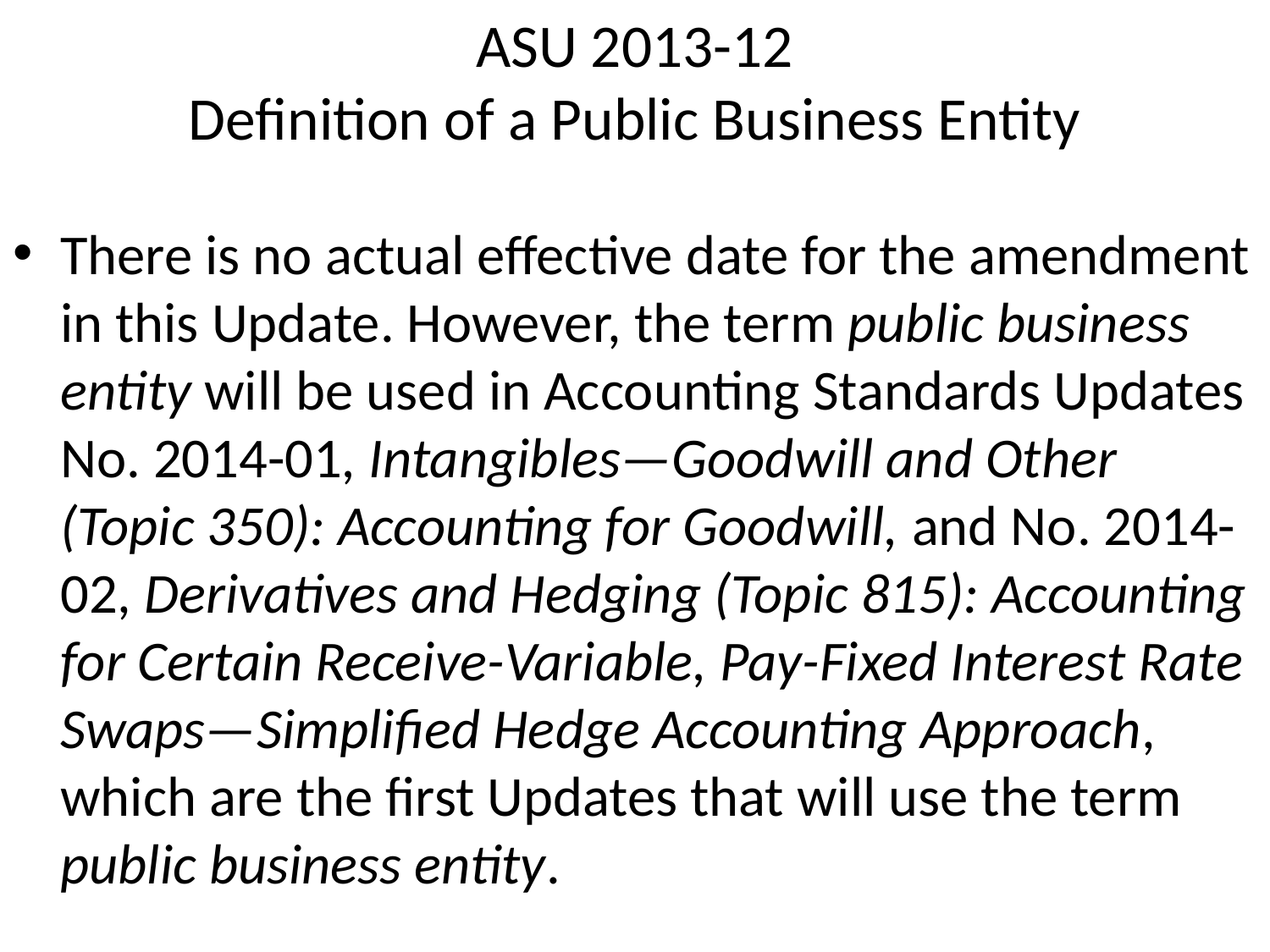

# ASU 2013-12 Definition of a Public Business Entity
There is no actual effective date for the amendment in this Update. However, the term public business entity will be used in Accounting Standards Updates No. 2014-01, Intangibles—Goodwill and Other (Topic 350): Accounting for Goodwill, and No. 2014-02, Derivatives and Hedging (Topic 815): Accounting for Certain Receive-Variable, Pay-Fixed Interest Rate Swaps—Simplified Hedge Accounting Approach, which are the first Updates that will use the term public business entity.